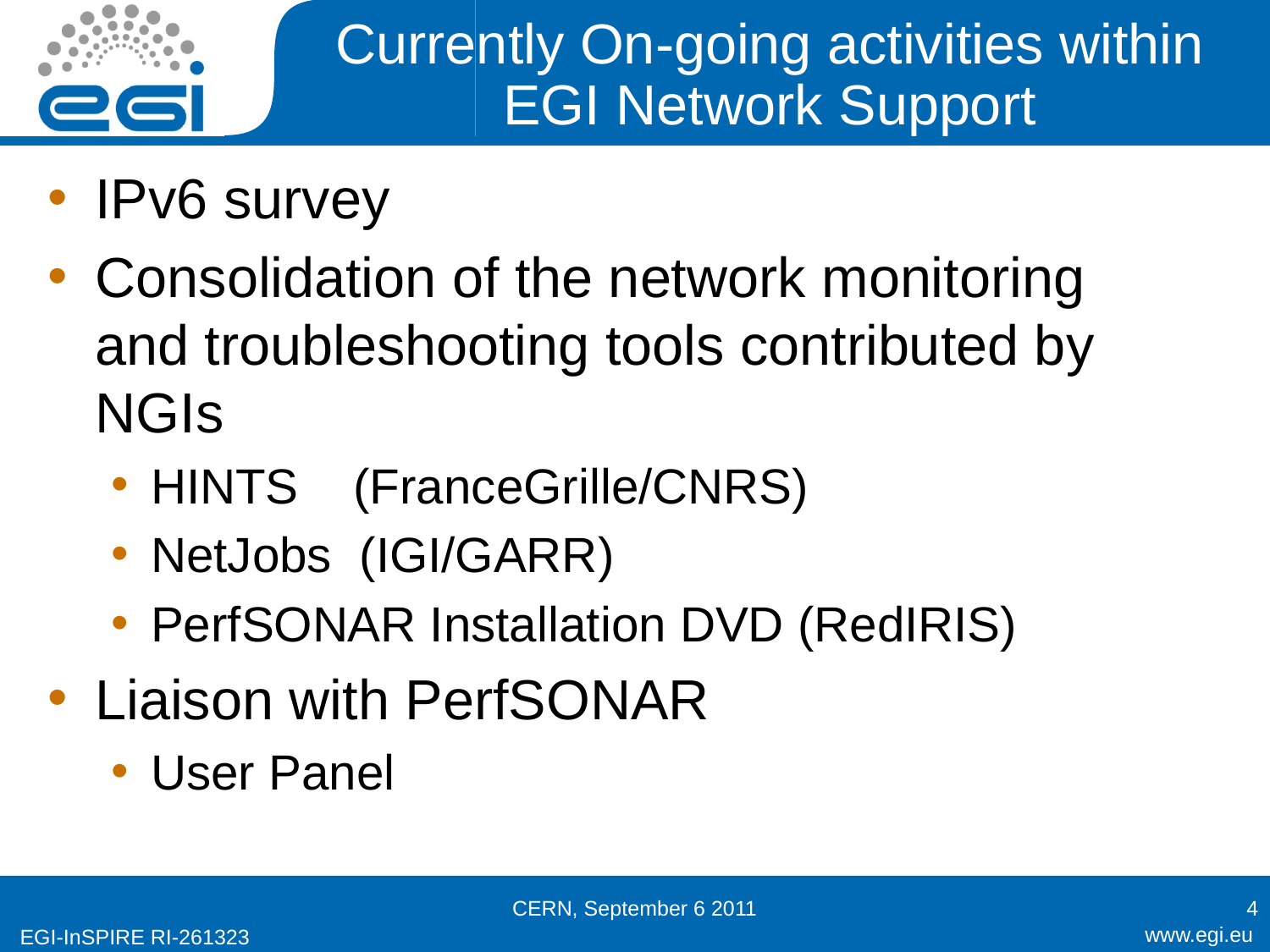

# Currently On-going activities within EGI Network Support
IPv6 survey
Consolidation of the network monitoring and troubleshooting tools contributed by NGIs
HINTS    (FranceGrille/CNRS)
NetJobs  (IGI/GARR)
PerfSONAR Installation DVD (RedIRIS)
Liaison with PerfSONAR
User Panel

CERN, September 6 2011
4